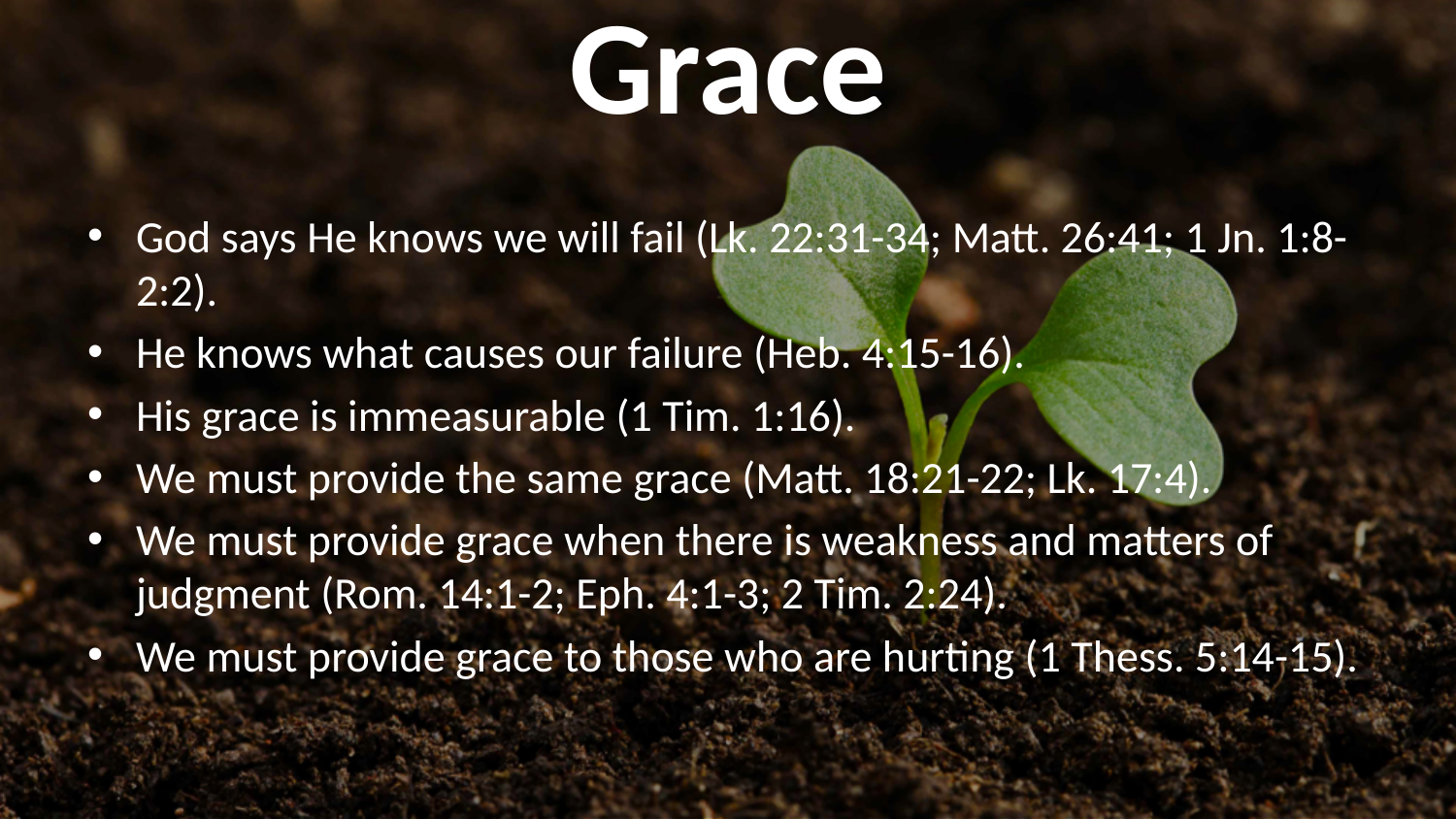

# Grace
God says He knows we will fail (Lk. 22:31-34; Matt. 26:41; 1 Jn. 1:8-2:2).
He knows what causes our failure (Heb. 4:15-16).
His grace is immeasurable (1 Tim. 1:16).
We must provide the same grace (Matt. 18:21-22; Lk. 17:4).
We must provide grace when there is weakness and matters of judgment (Rom. 14:1-2; Eph. 4:1-3; 2 Tim. 2:24).
We must provide grace to those who are hurting (1 Thess. 5:14-15).